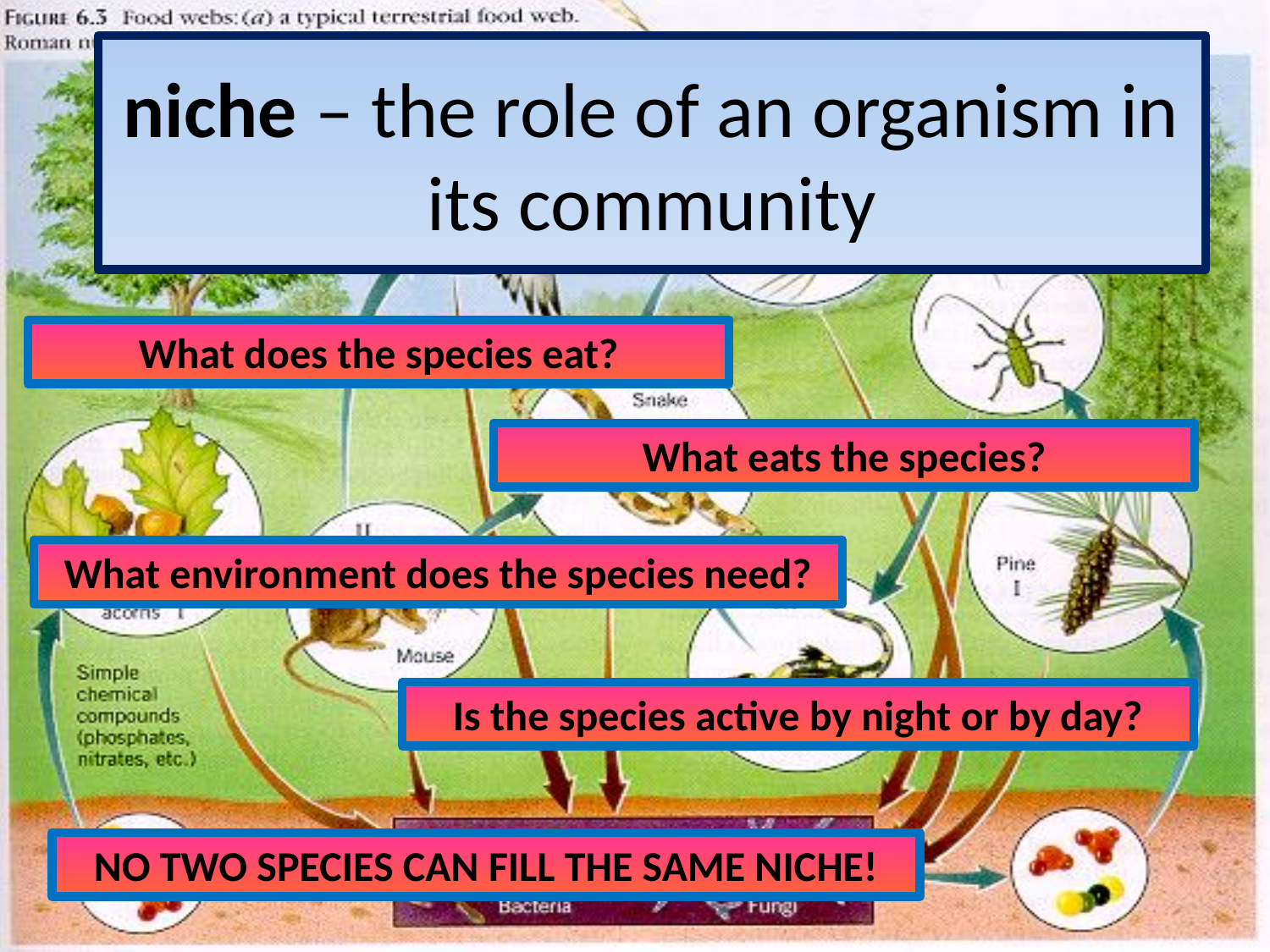

# niche – the role of an organism in its community
What does the species eat?
What eats the species?
What environment does the species need?
Is the species active by night or by day?
NO TWO SPECIES CAN FILL THE SAME NICHE!